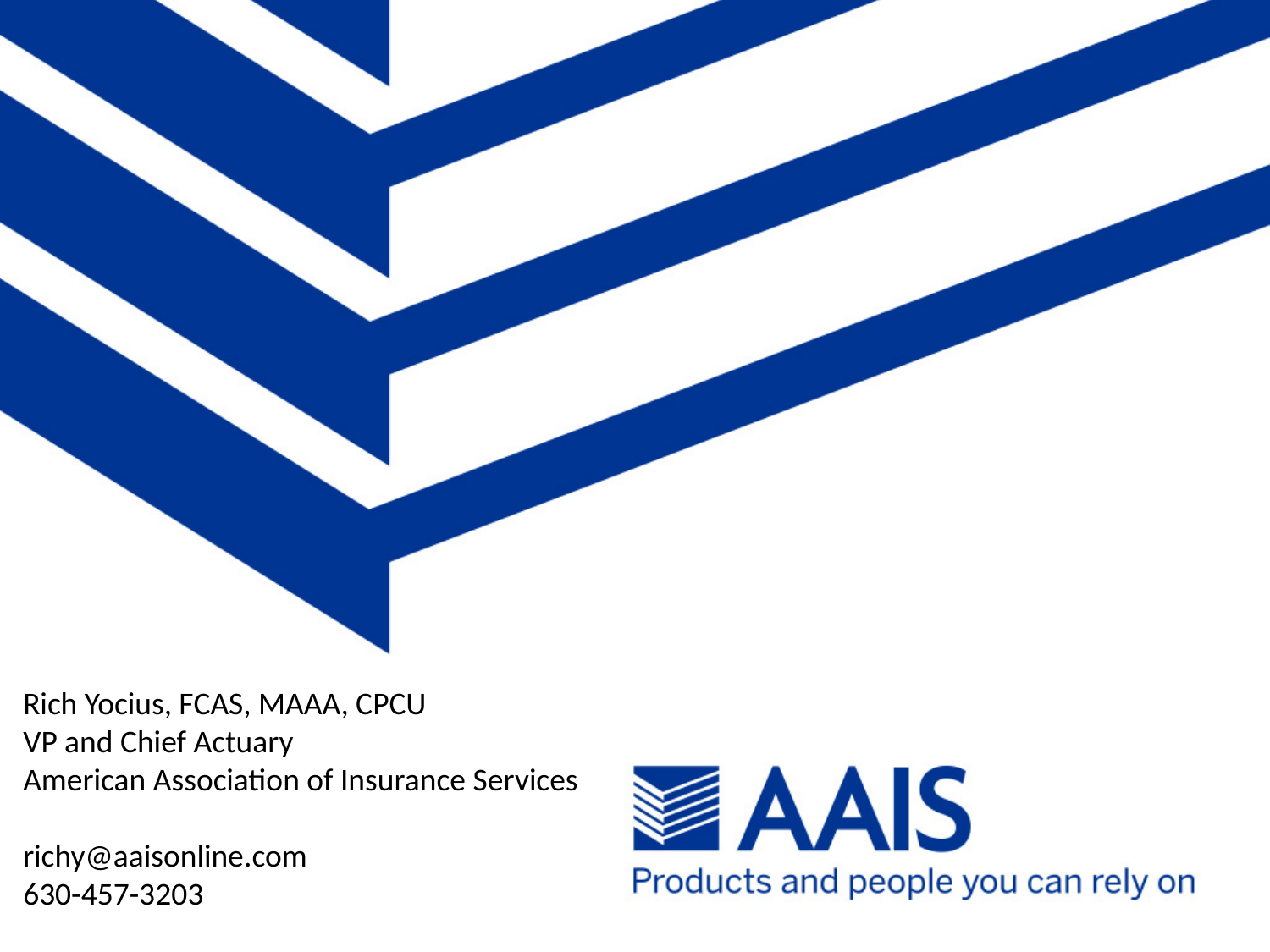

Rich Yocius, FCAS, MAAA, CPCU
VP and Chief Actuary
American Association of Insurance Services

richy@aaisonline.com
630-457-3203